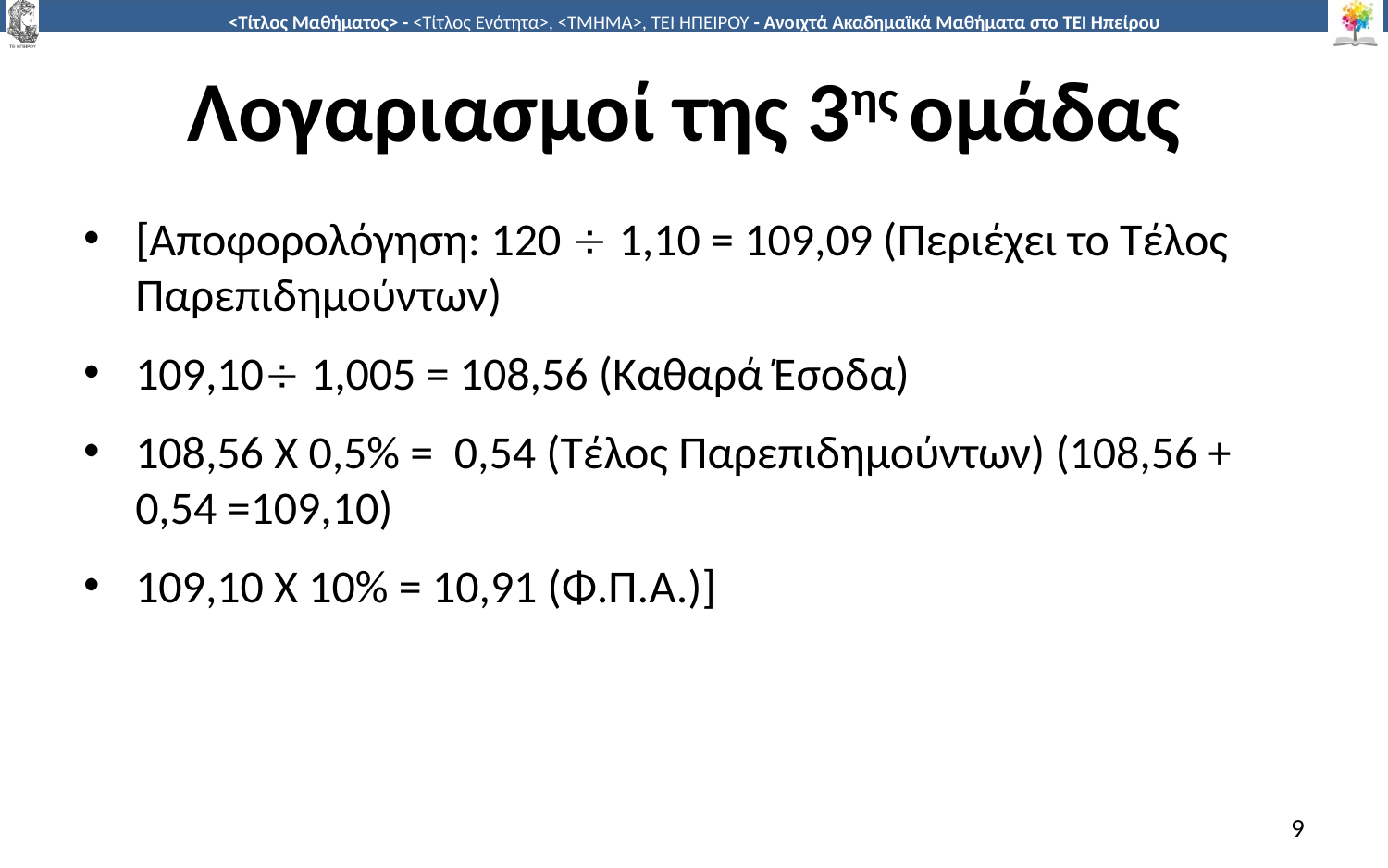

# Λογαριασμοί της 3ης ομάδας
[Αποφορολόγηση: 120 ÷ 1,10 = 109,09 (Περιέχει το Τέλος Παρεπιδημούντων)
109,10÷ 1,005 = 108,56 (Καθαρά Έσοδα)
108,56 X 0,5% =  0,54 (Τέλος Παρεπιδημούντων) (108,56 +  0,54 =109,10)
109,10 Χ 10% = 10,91 (Φ.Π.Α.)]

9